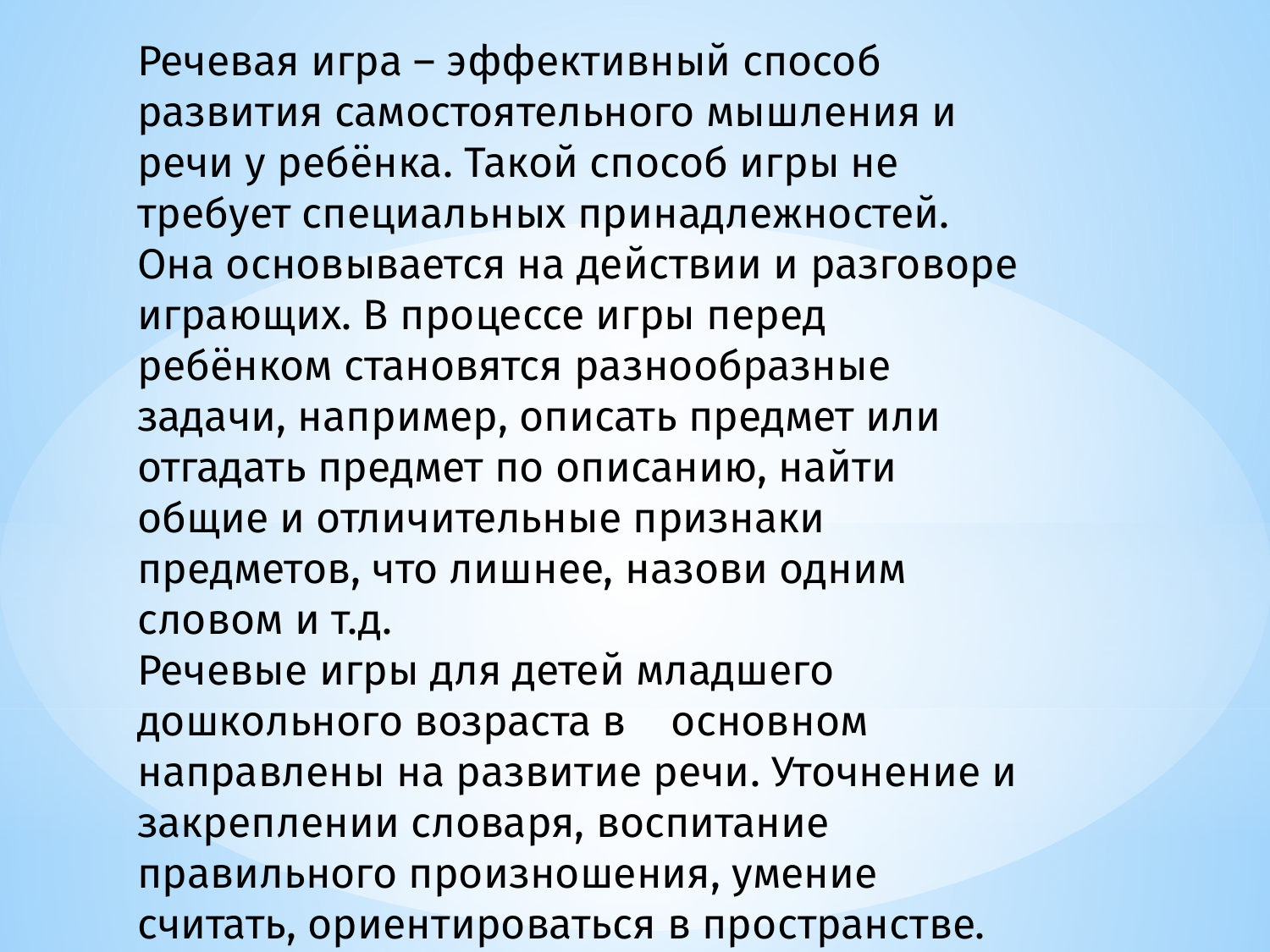

Речевая игра – эффективный способ развития самостоятельного мышления и речи у ребёнка. Такой способ игры не требует специальных принадлежностей. Она основывается на действии и разговоре играющих. В процессе игры перед ребёнком становятся разнообразные задачи, например, описать предмет или отгадать предмет по описанию, найти общие и отличительные признаки предметов, что лишнее, назови одним словом и т.д.
Речевые игры для детей младшего дошкольного возраста в    основном направлены на развитие речи. Уточнение и закреплении словаря, воспитание правильного произношения, умение считать, ориентироваться в пространстве.